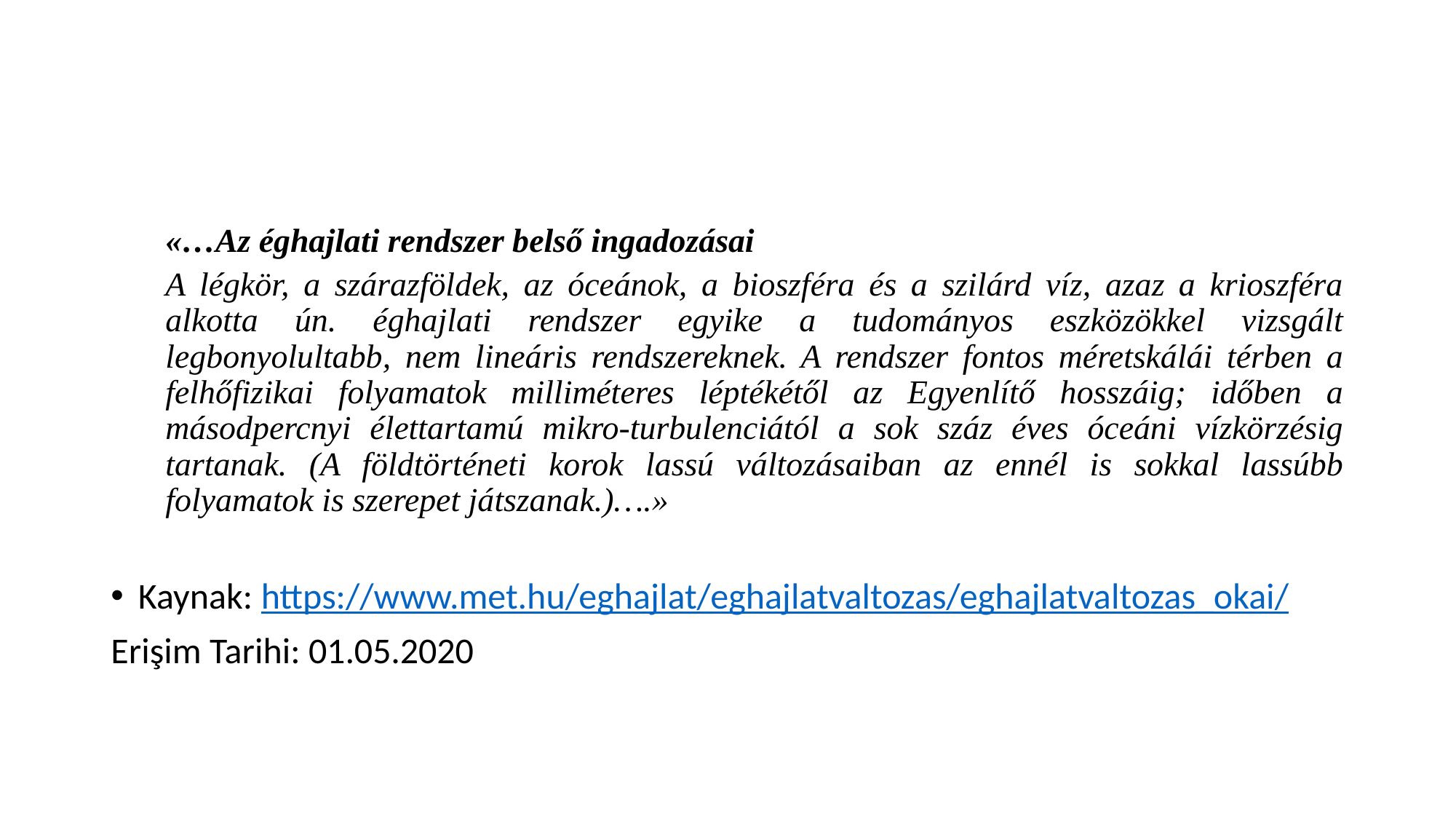

#
«…Az éghajlati rendszer belső ingadozásai
A légkör, a szárazföldek, az óceánok, a bioszféra és a szilárd víz, azaz a krioszféra alkotta ún. éghajlati rendszer egyike a tudományos eszközökkel vizsgált legbonyolultabb, nem lineáris rendszereknek. A rendszer fontos méretskálái térben a felhőfizikai folyamatok milliméteres léptékétől az Egyenlítő hosszáig; időben a másodpercnyi élettartamú mikro-turbulenciától a sok száz éves óceáni vízkörzésig tartanak. (A földtörténeti korok lassú változásaiban az ennél is sokkal lassúbb folyamatok is szerepet játszanak.)….»

Kaynak: https://www.met.hu/eghajlat/eghajlatvaltozas/eghajlatvaltozas_okai/
Erişim Tarihi: 01.05.2020